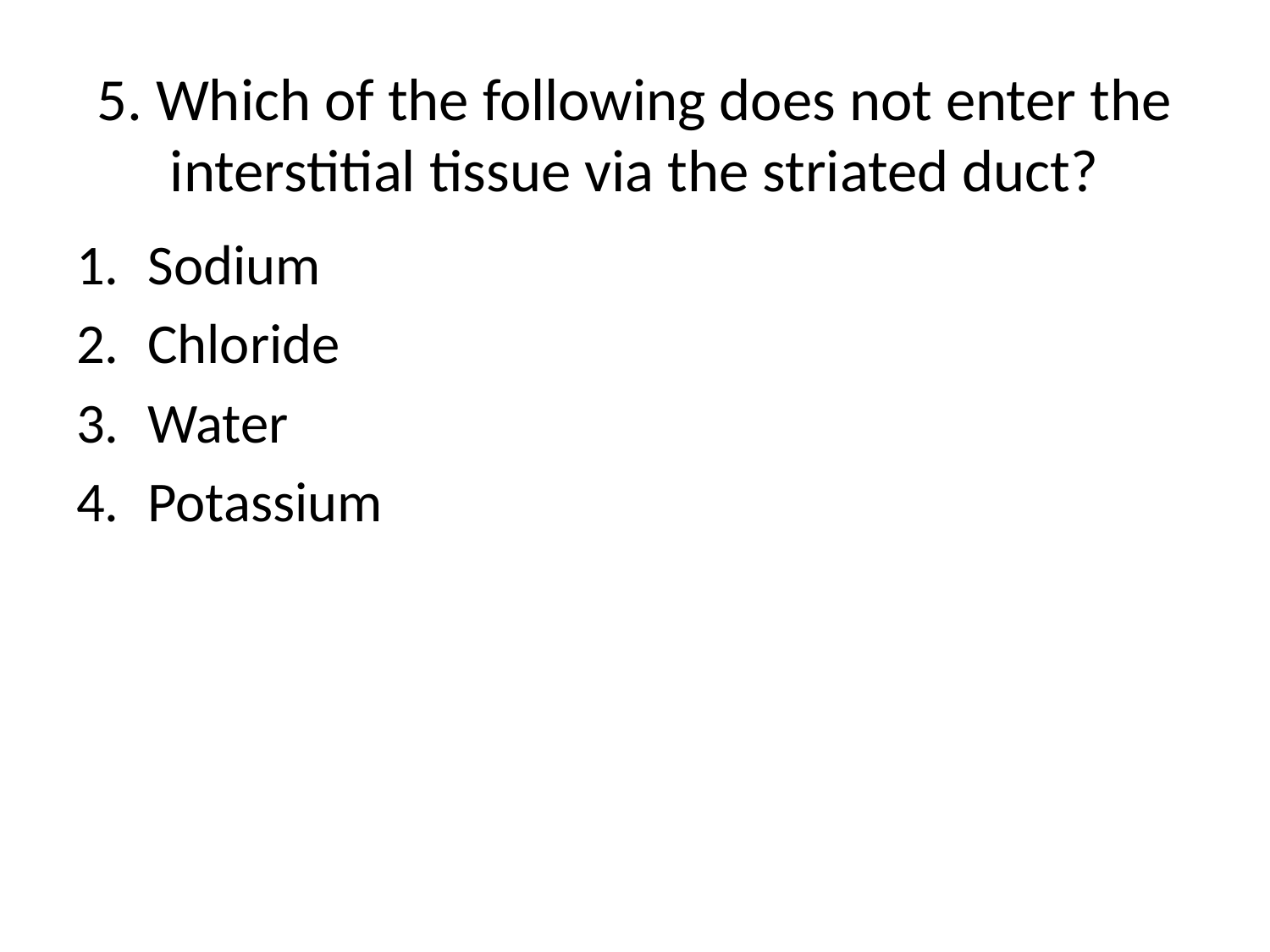

5. Which of the following does not enter the interstitial tissue via the striated duct?
Sodium
Chloride
Water
Potassium